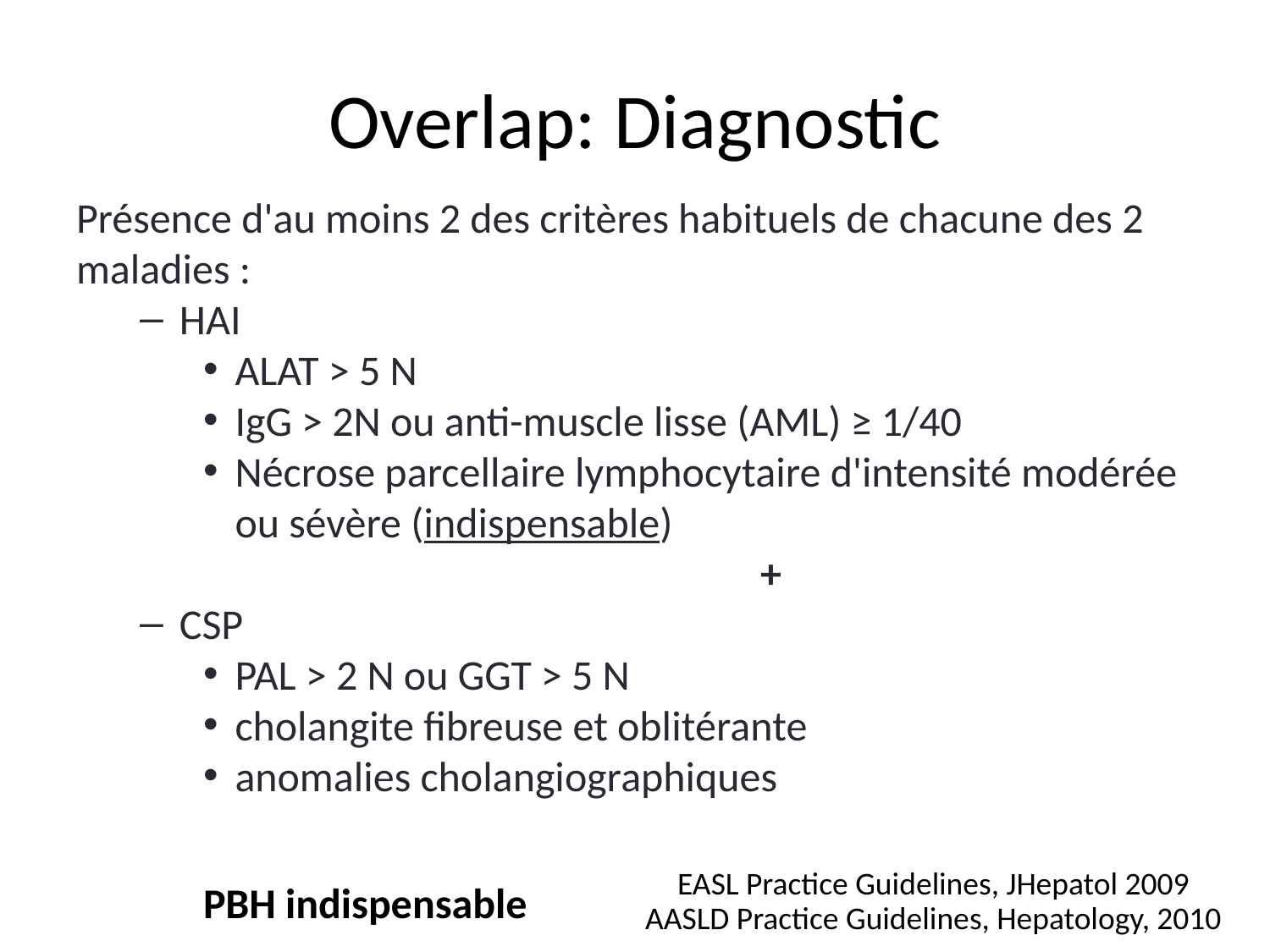

# Overlap: Diagnostic
Présence d'au moins 2 des critères habituels de chacune des 2 maladies :
HAI
ALAT > 5 N
IgG > 2N ou anti-muscle lisse (AML) ≥ 1/40
Nécrose parcellaire lymphocytaire d'intensité modérée ou sévère (indispensable)
                                                          +
CSP
PAL > 2 N ou GGT > 5 N
cholangite fibreuse et oblitérante
anomalies cholangiographiques

PBH indispensable
EASL Practice Guidelines, JHepatol 2009
AASLD Practice Guidelines, Hepatology, 2010